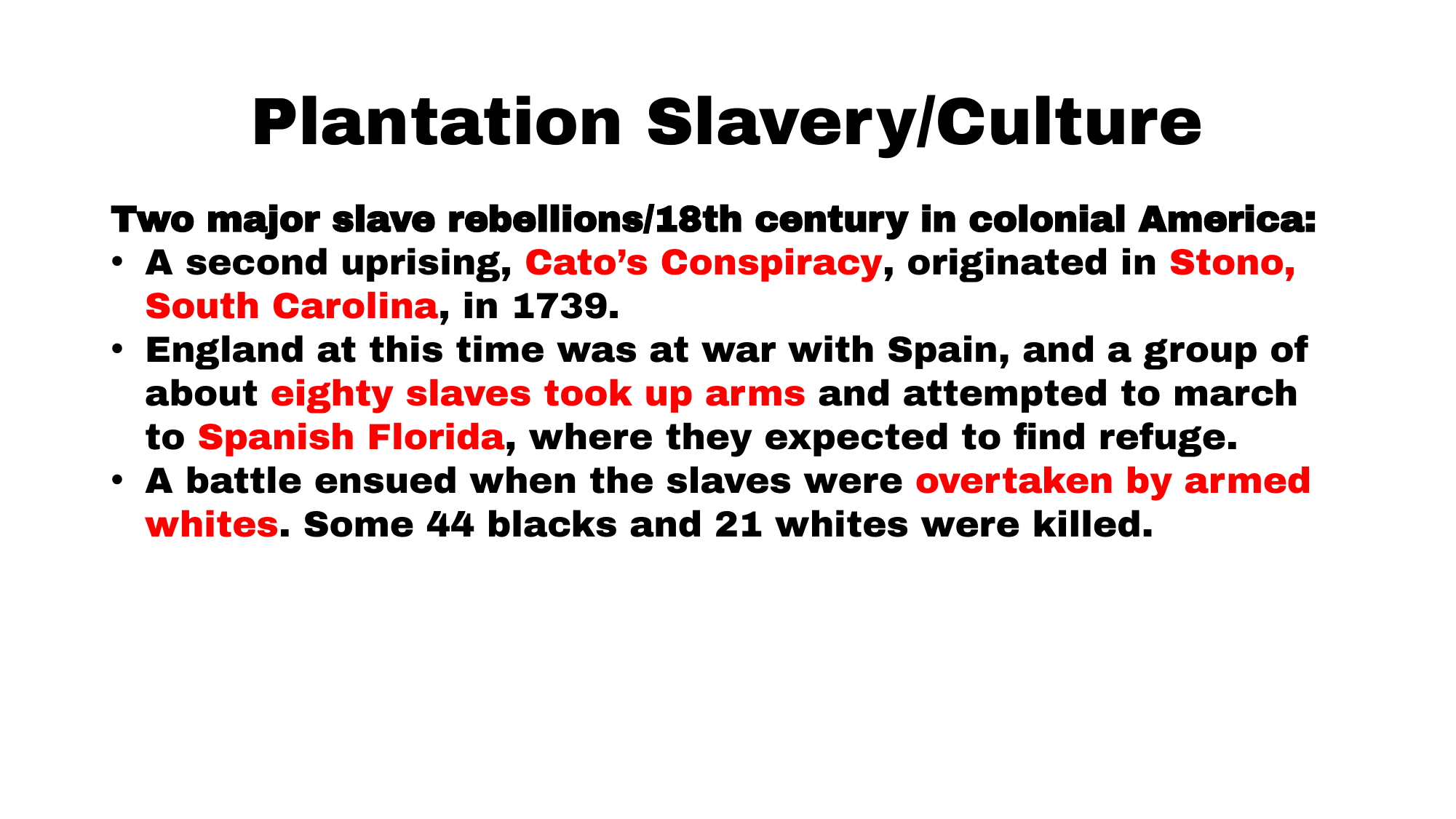

# Plantation Slavery/Culture
Two major slave rebellions/18th century in colonial America:
A second uprising, Cato’s Conspiracy, originated in Stono, South Carolina, in 1739.
England at this time was at war with Spain, and a group of about eighty slaves took up arms and attempted to march to Spanish Florida, where they expected to find refuge.
A battle ensued when the slaves were overtaken by armed whites. Some 44 blacks and 21 whites were killed.